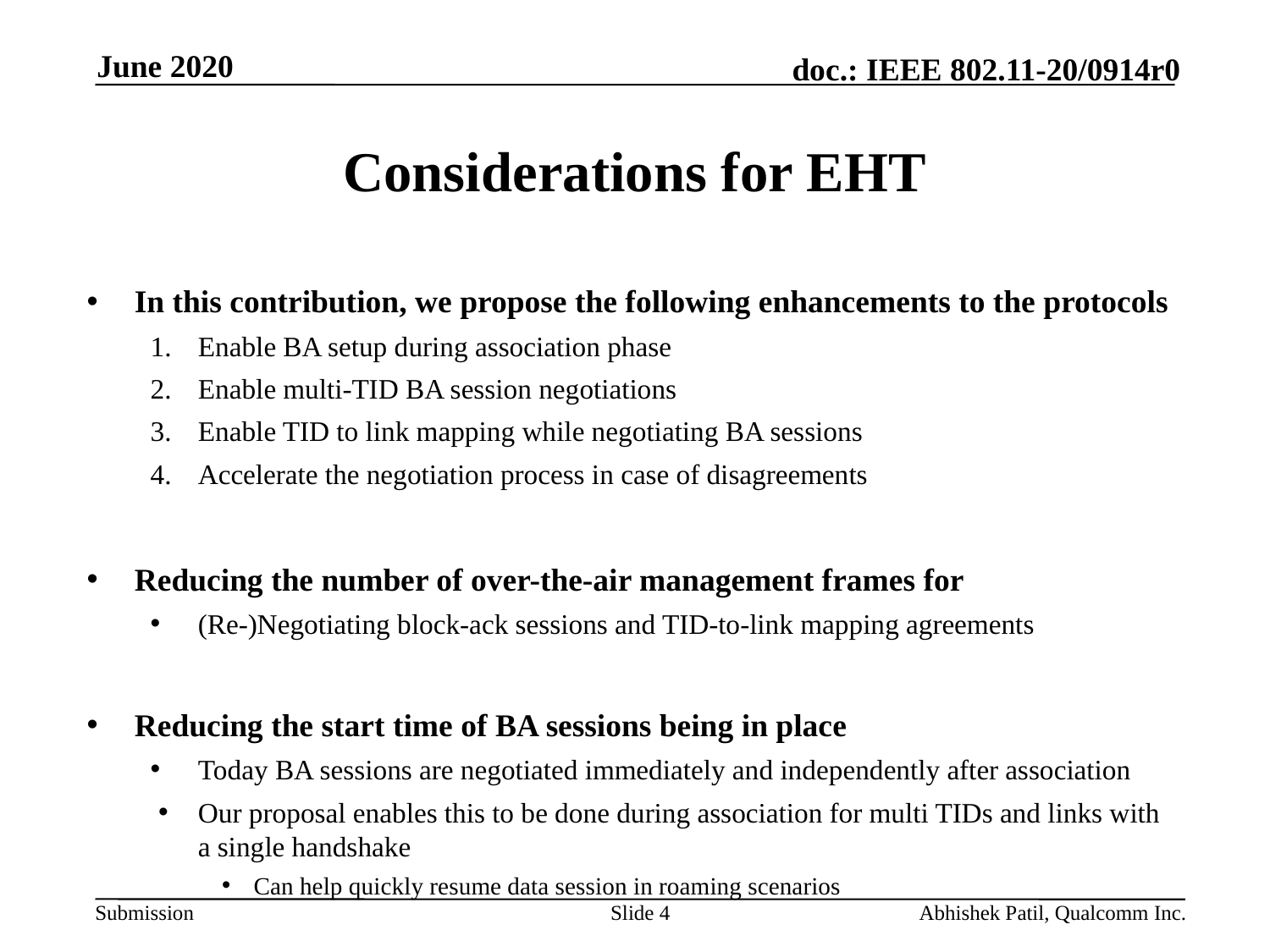

June 2020
# Considerations for EHT
In this contribution, we propose the following enhancements to the protocols
Enable BA setup during association phase
Enable multi-TID BA session negotiations
Enable TID to link mapping while negotiating BA sessions
Accelerate the negotiation process in case of disagreements

Reducing the number of over-the-air management frames for
(Re-)Negotiating block-ack sessions and TID-to-link mapping agreements

Reducing the start time of BA sessions being in place
Today BA sessions are negotiated immediately and independently after association
Our proposal enables this to be done during association for multi TIDs and links with a single handshake
Can help quickly resume data session in roaming scenarios

Slide 4
Abhishek Patil, Qualcomm Inc.